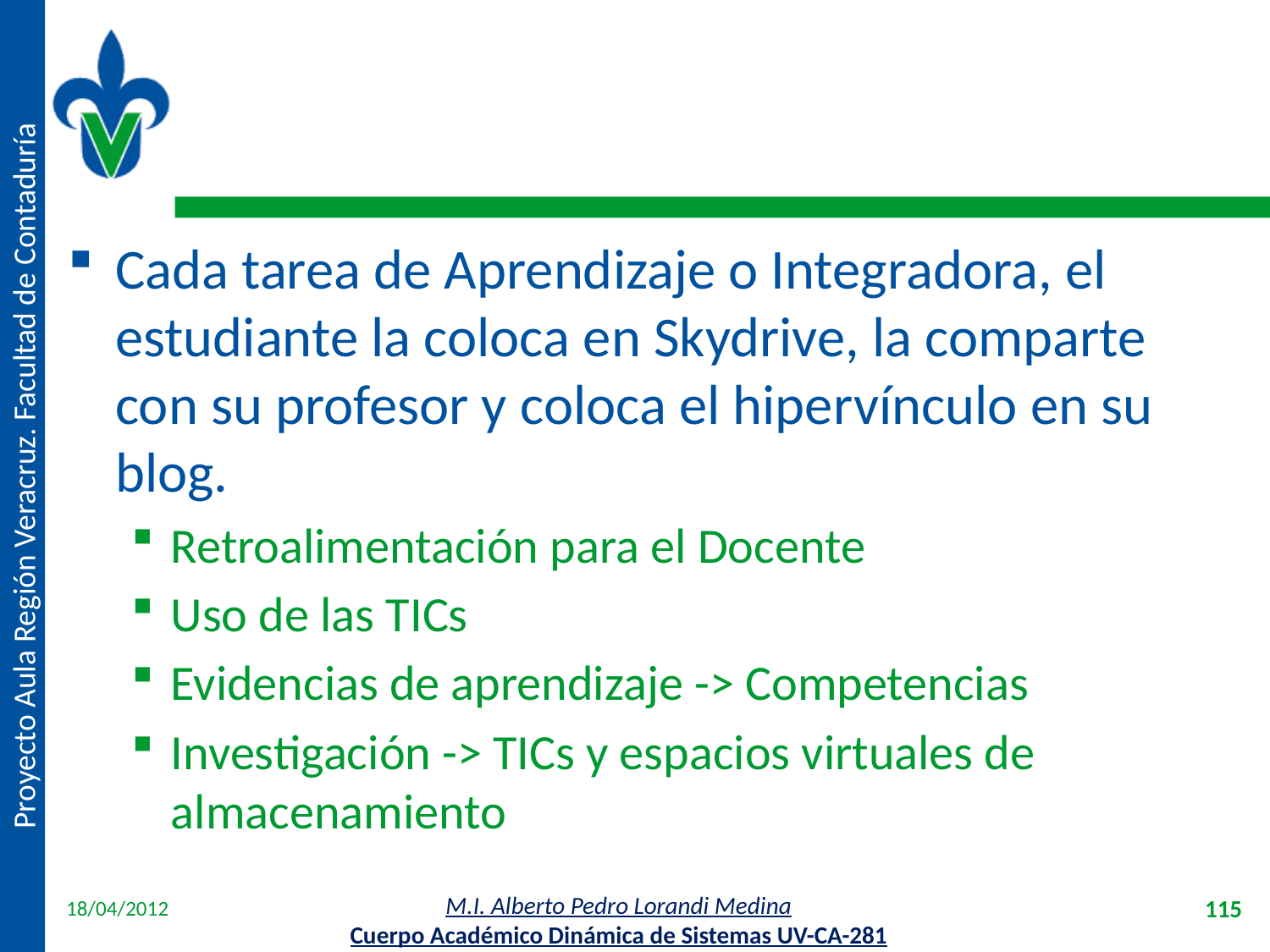

#
Cada tarea de Aprendizaje o Integradora, el estudiante la coloca en Skydrive, la comparte con su profesor y coloca el hipervínculo en su blog.
Retroalimentación para el Docente
Uso de las TICs
Evidencias de aprendizaje -> Competencias
Investigación -> TICs y espacios virtuales de almacenamiento
18/04/2012
115